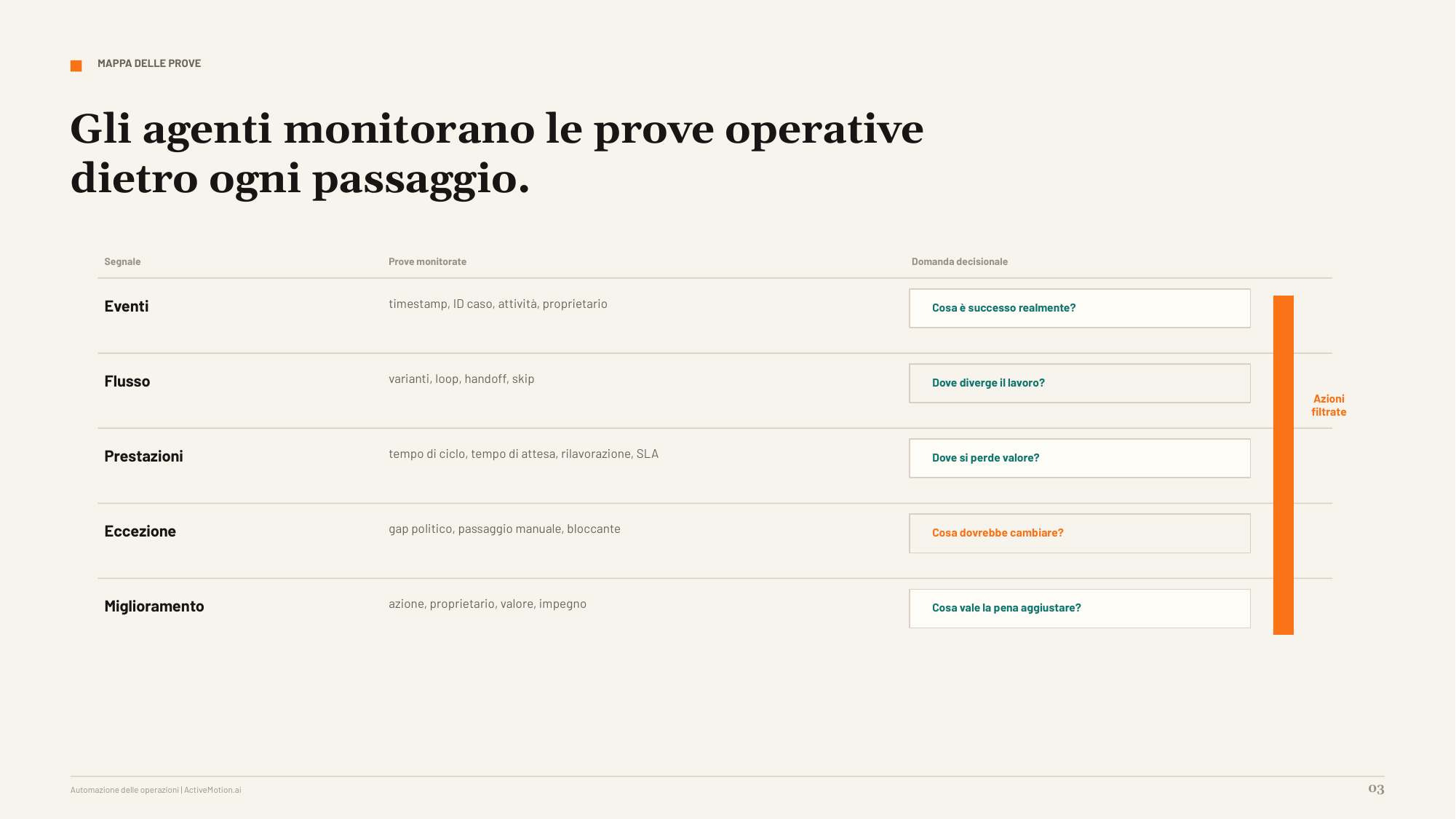

MAPPA DELLE PROVE

Gli agenti monitorano le prove operative dietro ogni passaggio.
Segnale
Prove monitorate
Domanda decisionale

Eventi
timestamp, ID caso, attività, proprietario

Cosa è successo realmente?

Flusso
varianti, loop, handoff, skip
Dove diverge il lavoro?
Azioni filtrate

Prestazioni
tempo di ciclo, tempo di attesa, rilavorazione, SLA
Dove si perde valore?

Eccezione
gap politico, passaggio manuale, bloccante
Cosa dovrebbe cambiare?

Miglioramento
azione, proprietario, valore, impegno
Cosa vale la pena aggiustare?

03
Automazione delle operazioni | ActiveMotion.ai